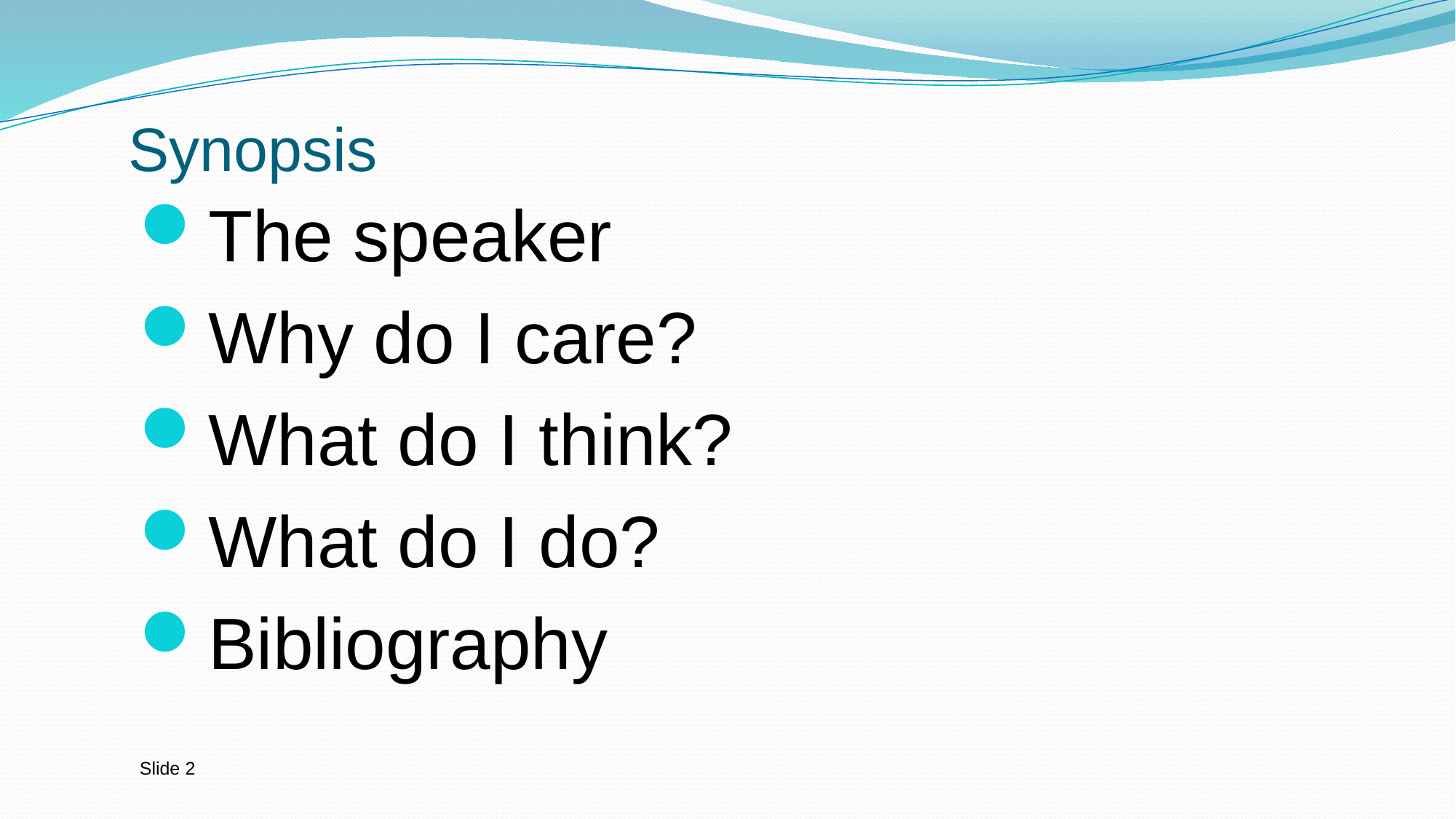

# Synopsis
The speaker
Why do I care?
What do I think?
What do I do?
Bibliography
Slide 2